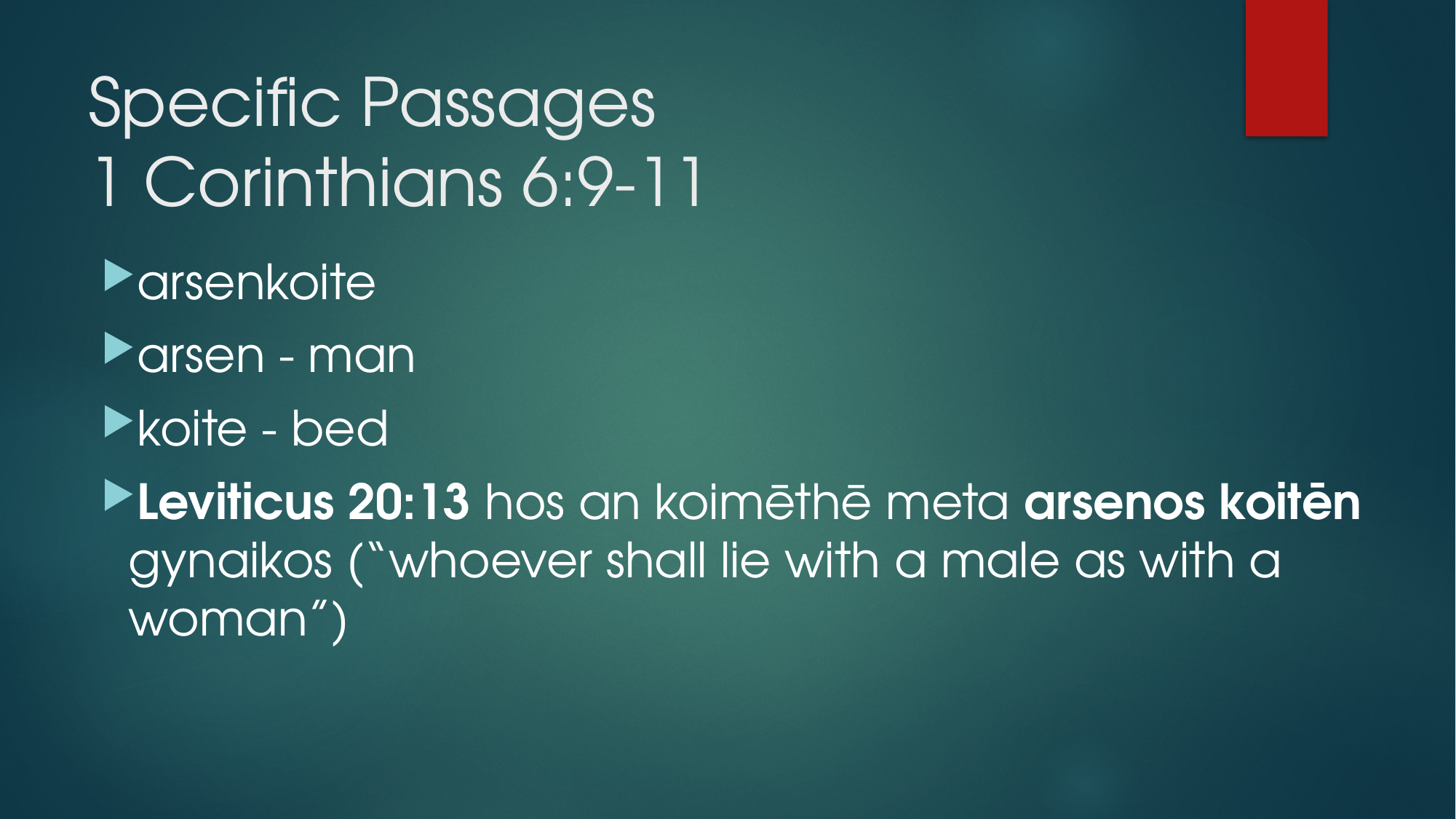

# Specific Passages 1 Corinthians 6:9-11
arsenkoite
arsen - man
koite - bed
Leviticus 20:13 hos an koimēthē meta arsenos koitēn gynaikos (“whoever shall lie with a male as with a woman”)